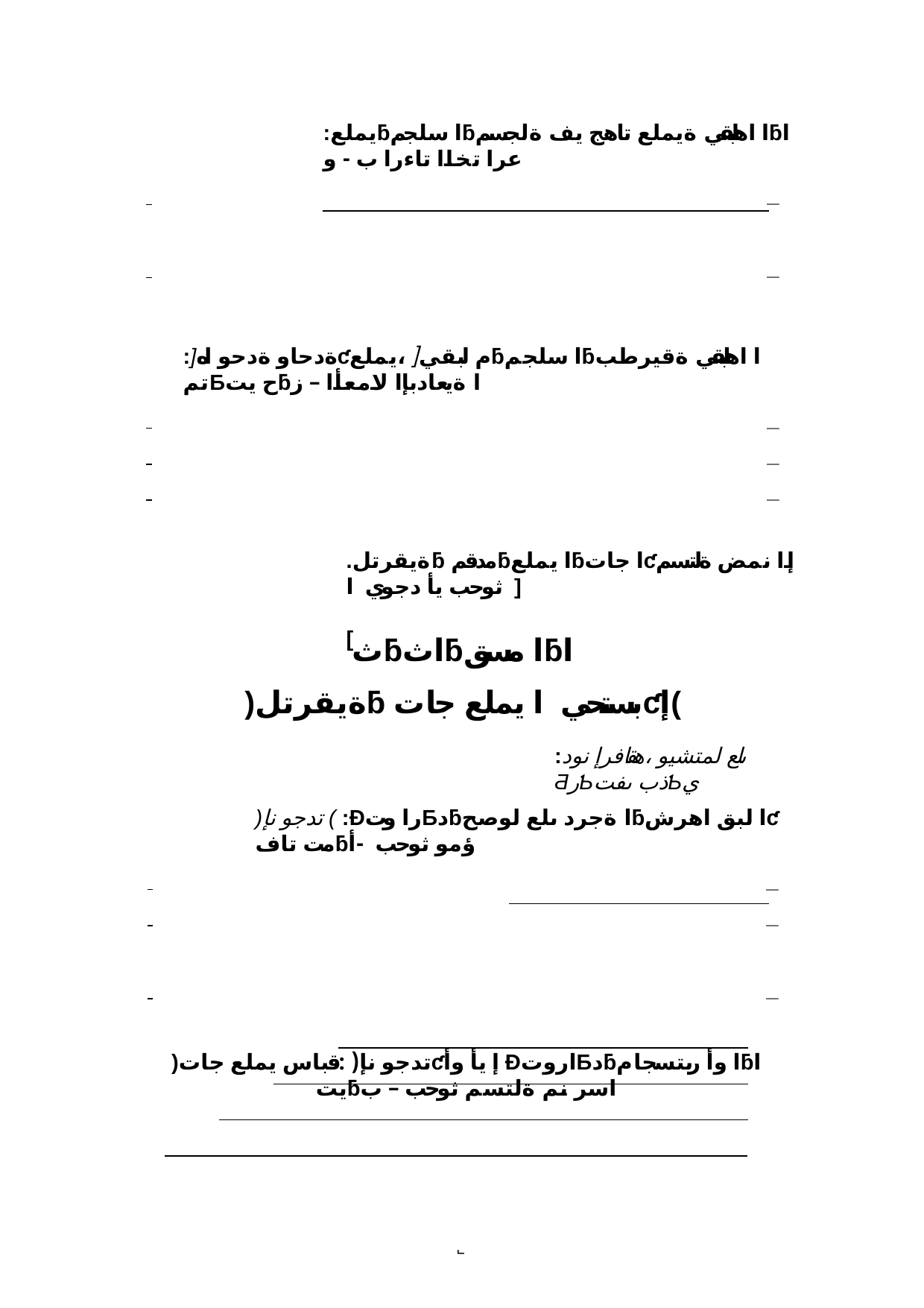

:يملعƃا سلجمƃا اهلبقي ةيملع تاهج يف ةلجسمƃا عرا تخاا تاءرا ب - و
 	_

 	_

:]ةدحاو ةدحو اهƈم لبقي[ ،يملعƃا سلجمƃا اهلبقي ةقيرطب تمƂح يتƃا ةيعادبإا لامعأا – ز
 	_
 	_
 	_

.ةيقرتلƃ مدقمƃا يملعƃا جاتƈإا نمض ةلتسم ثوحب يأ دجوي ا  ]	[

ثƃاثƃا مسقƃا
)ةيقرتلƃ بستحي ا يملع جاتƈإ(
:ىلع لمتشيو ،هقافرإ نود ƋرƄذب ىفتƄي
)تدجو نإ ( :Ɖرا وتƂدƃا ةجرد ىلع لوصحƃا لبق اهرشƈ مت تافƃؤمو ثوحب  -أ
 	_
 	_

 	_

)تدجو نإ( :قباس يملع جاتƈإ يأ وأ ƉاروتƂدƃا وأ ريتسجامƃا يتƃاسر نم ةلتسم ثوحب – ب

˾